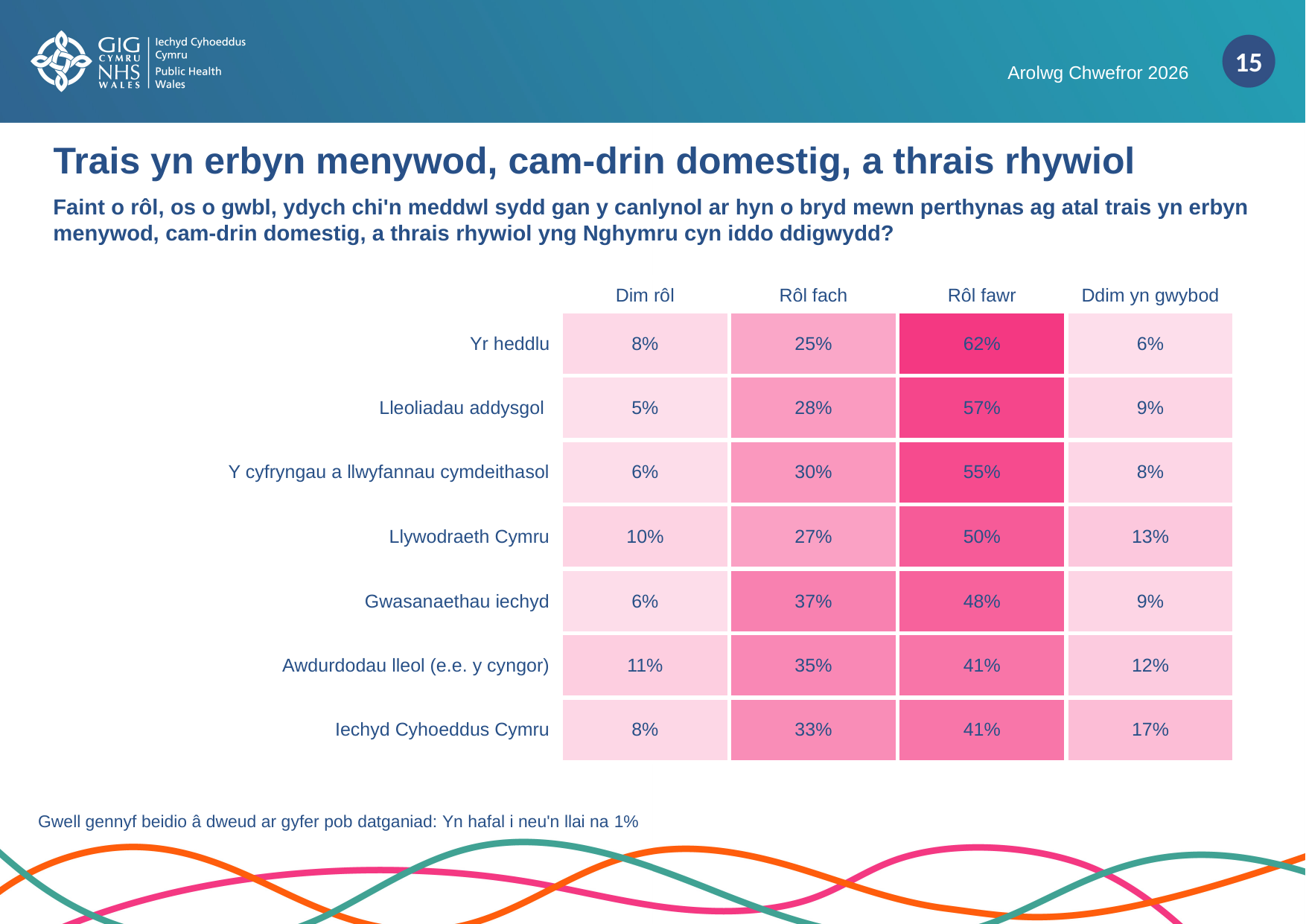

Arolwg Chwefror 2026
# Trais yn erbyn menywod, cam-drin domestig, a thrais rhywiol
Faint o rôl, os o gwbl, ydych chi'n meddwl sydd gan y canlynol ar hyn o bryd mewn perthynas ag atal trais yn erbyn menywod, cam-drin domestig, a thrais rhywiol yng Nghymru cyn iddo ddigwydd?
|  | Dim rôl | Rôl fach | Rôl fawr | Ddim yn gwybod |
| --- | --- | --- | --- | --- |
| Yr heddlu | 8% | 25% | 62% | 6% |
| Lleoliadau addysgol | 5% | 28% | 57% | 9% |
| Y cyfryngau a llwyfannau cymdeithasol | 6% | 30% | 55% | 8% |
| Llywodraeth Cymru | 10% | 27% | 50% | 13% |
| Gwasanaethau iechyd | 6% | 37% | 48% | 9% |
| Awdurdodau lleol (e.e. y cyngor) | 11% | 35% | 41% | 12% |
| Iechyd Cyhoeddus Cymru | 8% | 33% | 41% | 17% |
Gwell gennyf beidio â dweud ar gyfer pob datganiad: Yn hafal i neu'n llai na 1%